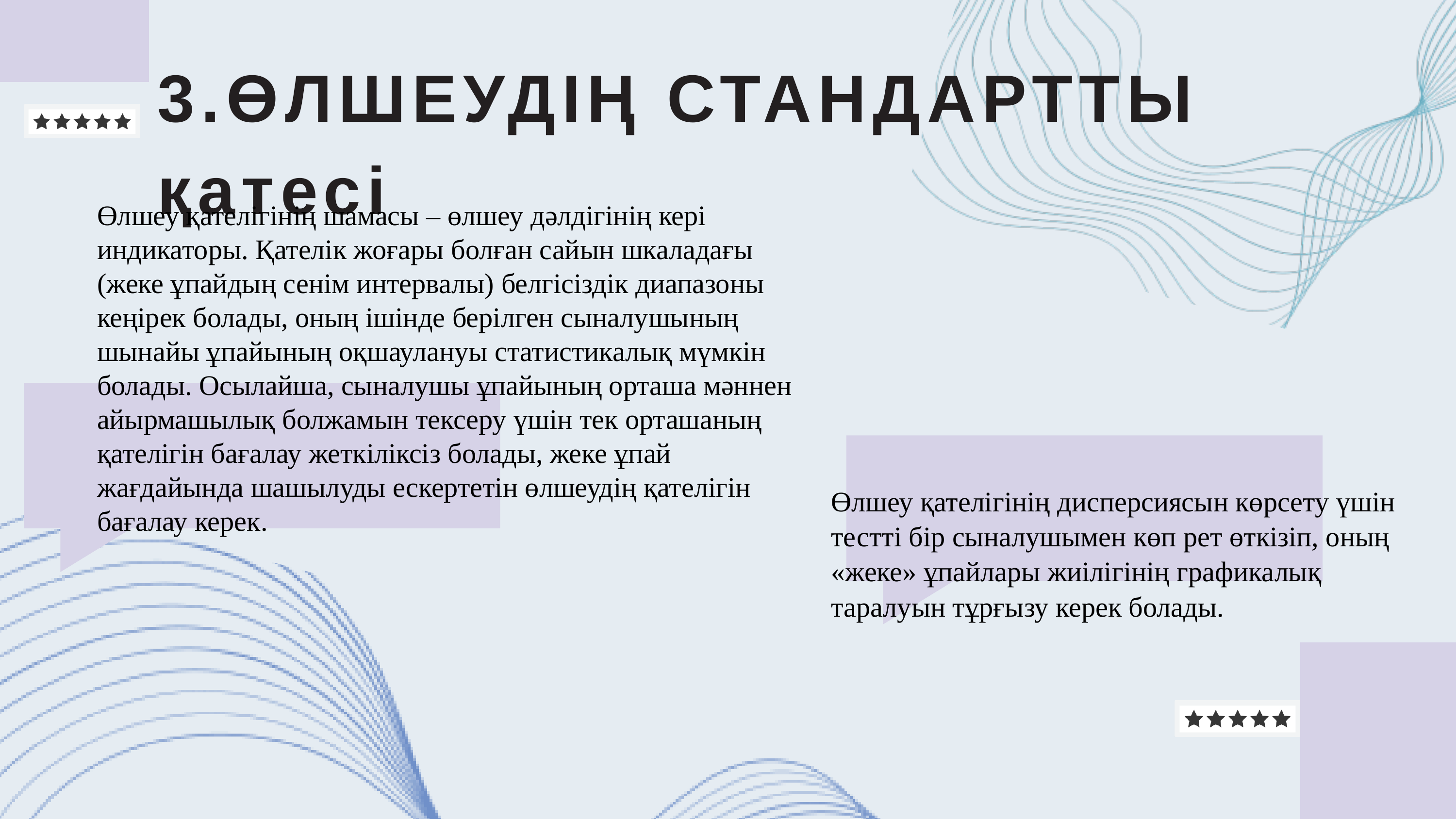

3.ӨЛШЕУДІҢ СТАНДАРТТЫ қатесі

Өлшеу қателігінің шамасы – өлшеу дәлдігінің кері индикаторы. Қателік жоғары болған сайын шкаладағы (жеке ұпайдың сенім интервалы) белгісіздік диапазоны кеңірек болады, оның ішінде берілген сыналушының шынайы ұпайының оқшаулануы статистикалық мүмкін болады. Осылайша, сыналушы ұпайының орташа мәннен айырмашылық болжамын тексеру үшін тек орташаның қателігін бағалау жеткіліксіз болады, жеке ұпай жағдайында шашылуды ескертетін өлшеудің қателігін бағалау керек.

Өлшеу қателігінің дисперсиясын көрсету үшін тестті бір сыналушымен көп рет өткізіп, оның «жеке» ұпайлары жиілігінің графикалық таралуын тұрғызу керек болады.